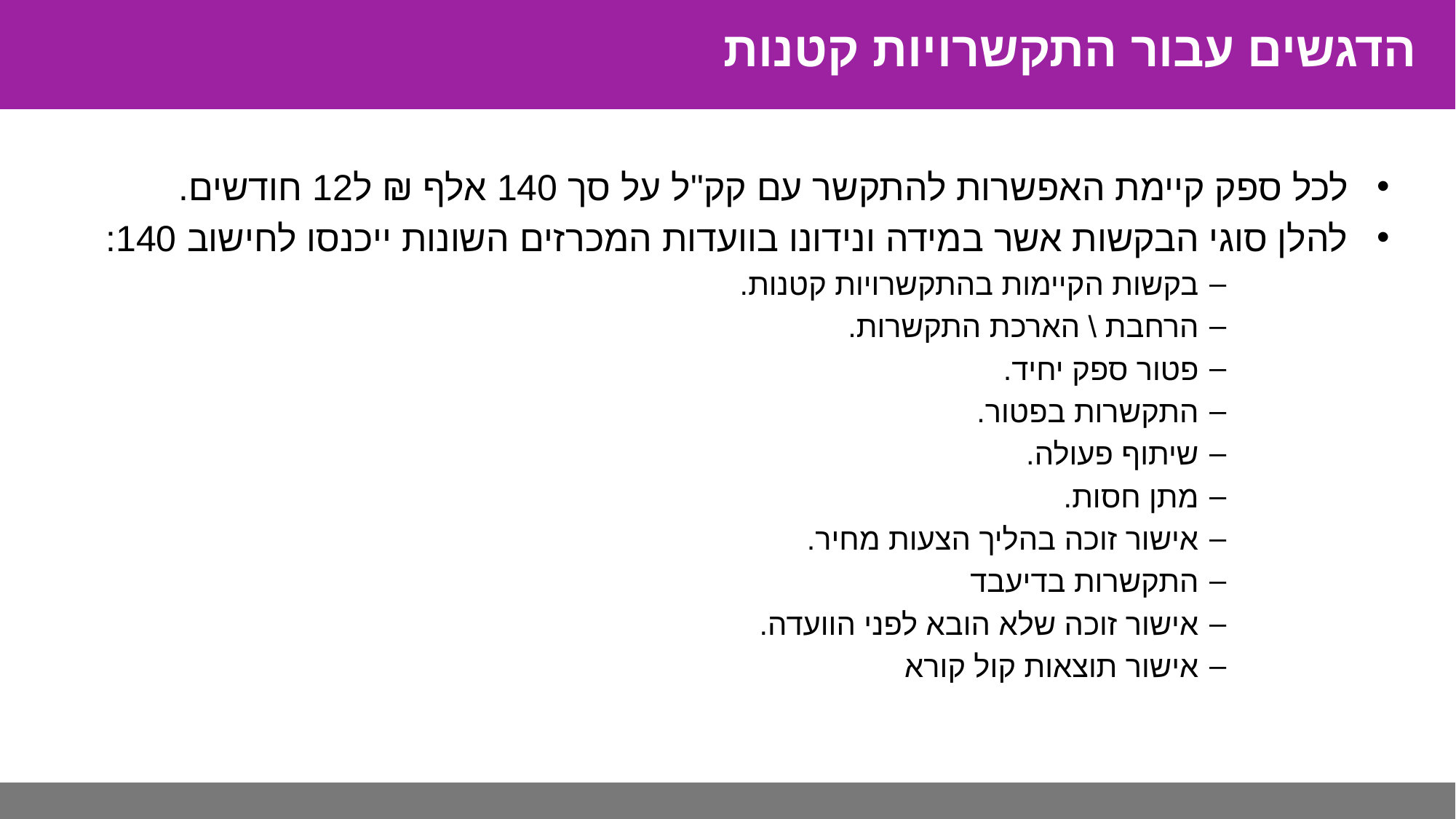

הדגשים עבור התקשרויות קטנות
לכל ספק קיימת האפשרות להתקשר עם קק"ל על סך 140 אלף ₪ ל12 חודשים.
להלן סוגי הבקשות אשר במידה ונידונו בוועדות המכרזים השונות ייכנסו לחישוב 140:
בקשות הקיימות בהתקשרויות קטנות.
הרחבת \ הארכת התקשרות.
פטור ספק יחיד.
התקשרות בפטור.
שיתוף פעולה.
מתן חסות.
אישור זוכה בהליך הצעות מחיר.
התקשרות בדיעבד
אישור זוכה שלא הובא לפני הוועדה.
אישור תוצאות קול קורא